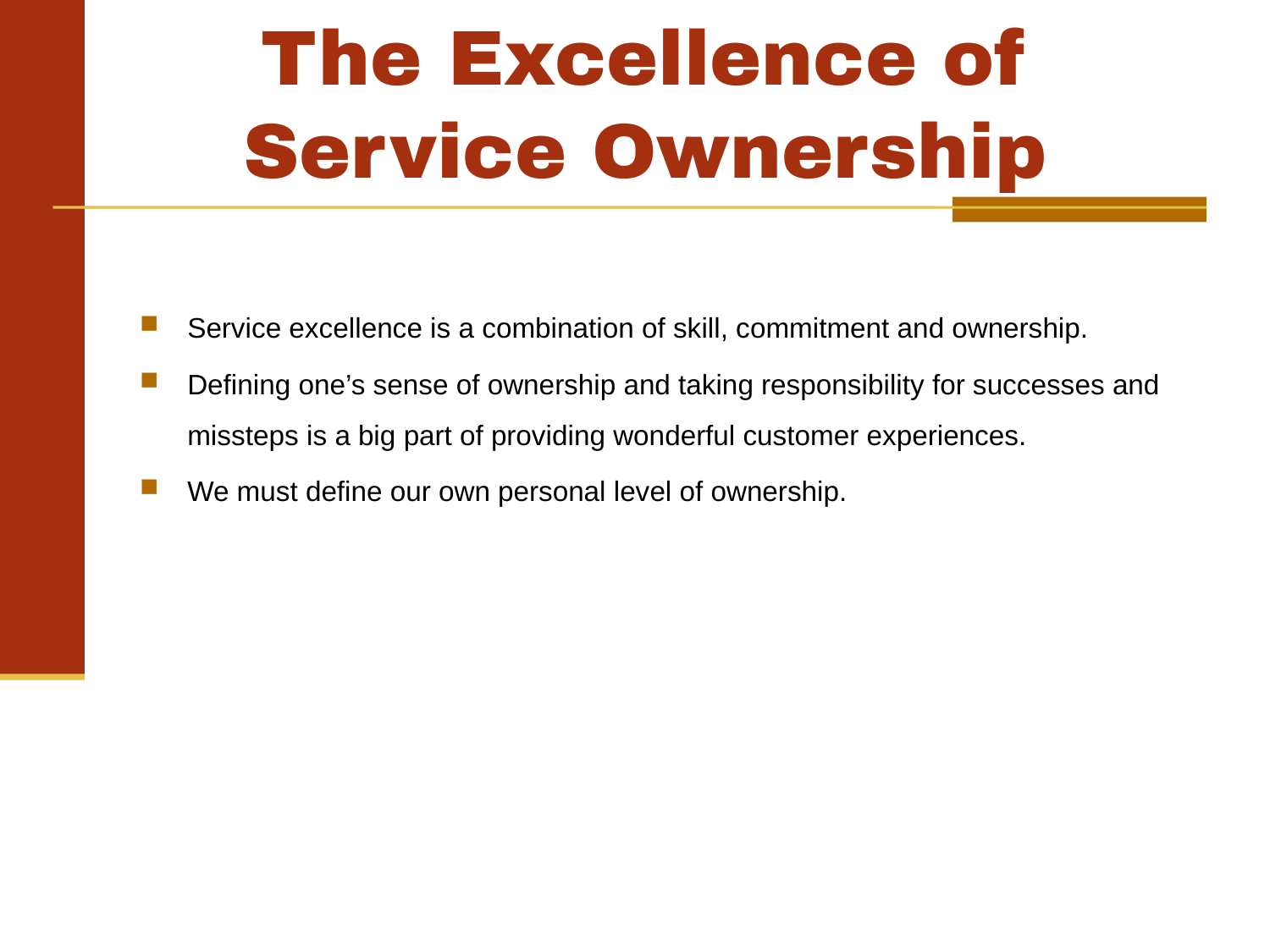

# The Excellence of Service Ownership

Service excellence is a combination of skill, commitment and ownership.
Defining one’s sense of ownership and taking responsibility for successes and missteps is a big part of providing wonderful customer experiences.
We must define our own personal level of ownership.